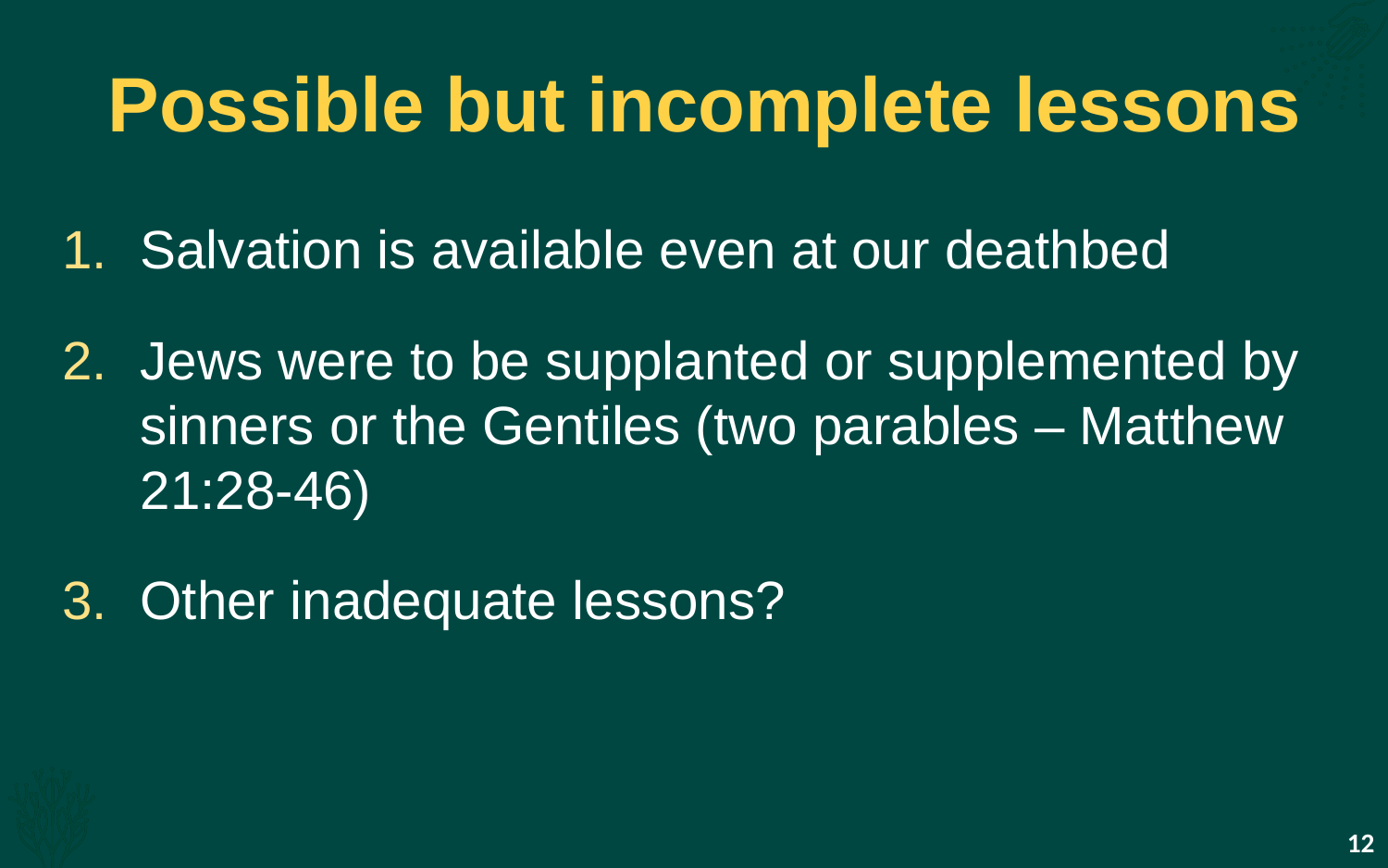

# Possible but incomplete lessons
Salvation is available even at our deathbed
Jews were to be supplanted or supplemented by sinners or the Gentiles (two parables – Matthew 21:28-46)
Other inadequate lessons?